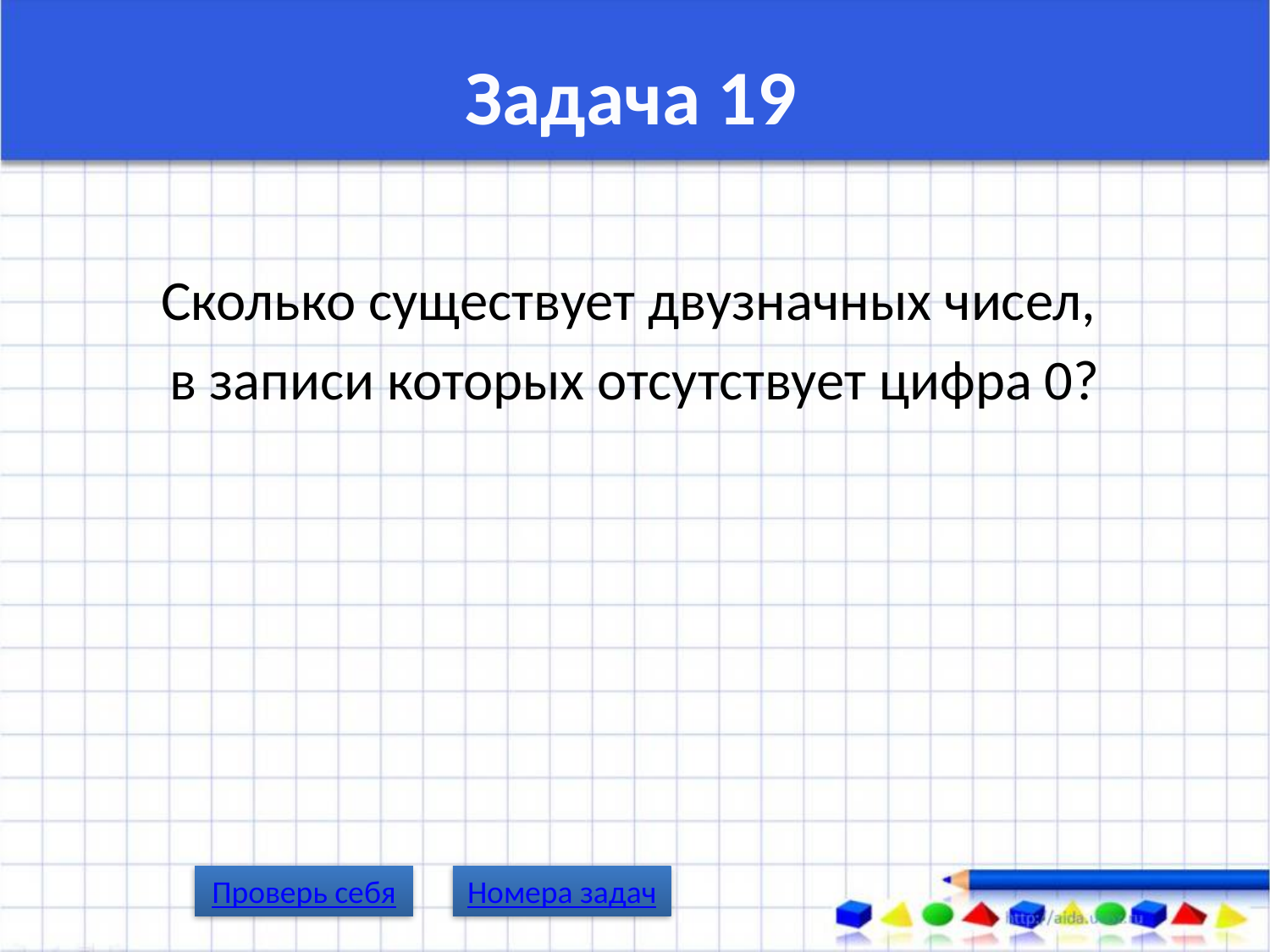

# Задача 19

Сколько существует двузначных чисел,
в записи которых отсутствует цифра 0?

Проверь себя
Номера задач